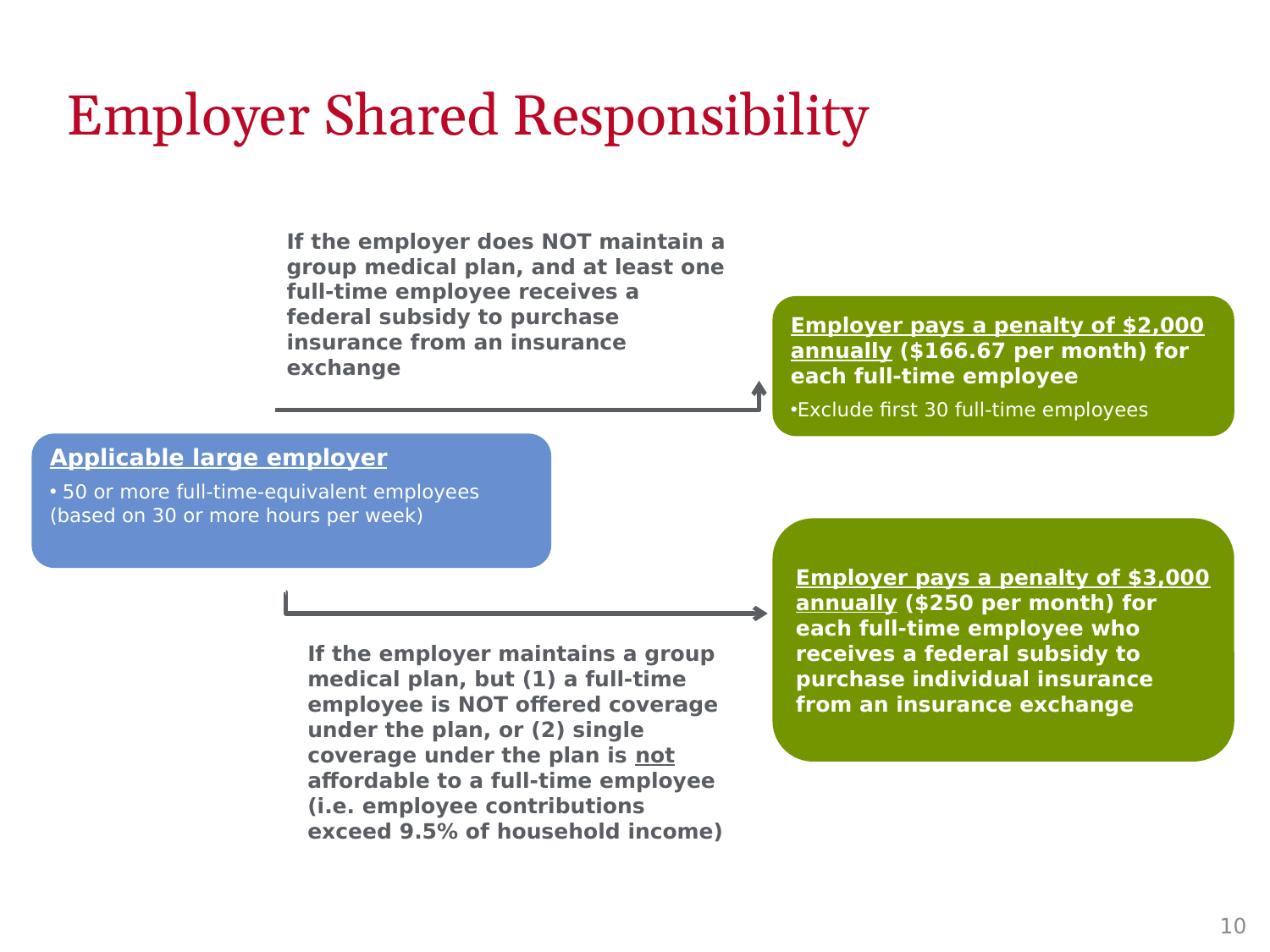

Employer Shared Responsibility

If the employer does NOT maintain a group medical plan, and at least one full-time employee receives a federal subsidy to purchase insurance from an insurance exchange
Employer pays a penalty of $2,000 annually ($166.67 per month) for each full-time employee
Exclude first 30 full-time employees
Applicable large employer
 50 or more full-time-equivalent employees (based on 30 or more hours per week)

Employer pays a penalty of $3,000 annually ($250 per month) for each full-time employee who receives a federal subsidy to purchase individual insurance from an insurance exchange
If the employer maintains a group medical plan, but (1) a full-time employee is NOT offered coverage under the plan, or (2) single coverage under the plan is not affordable to a full-time employee (i.e. employee contributions exceed 9.5% of household income)
10